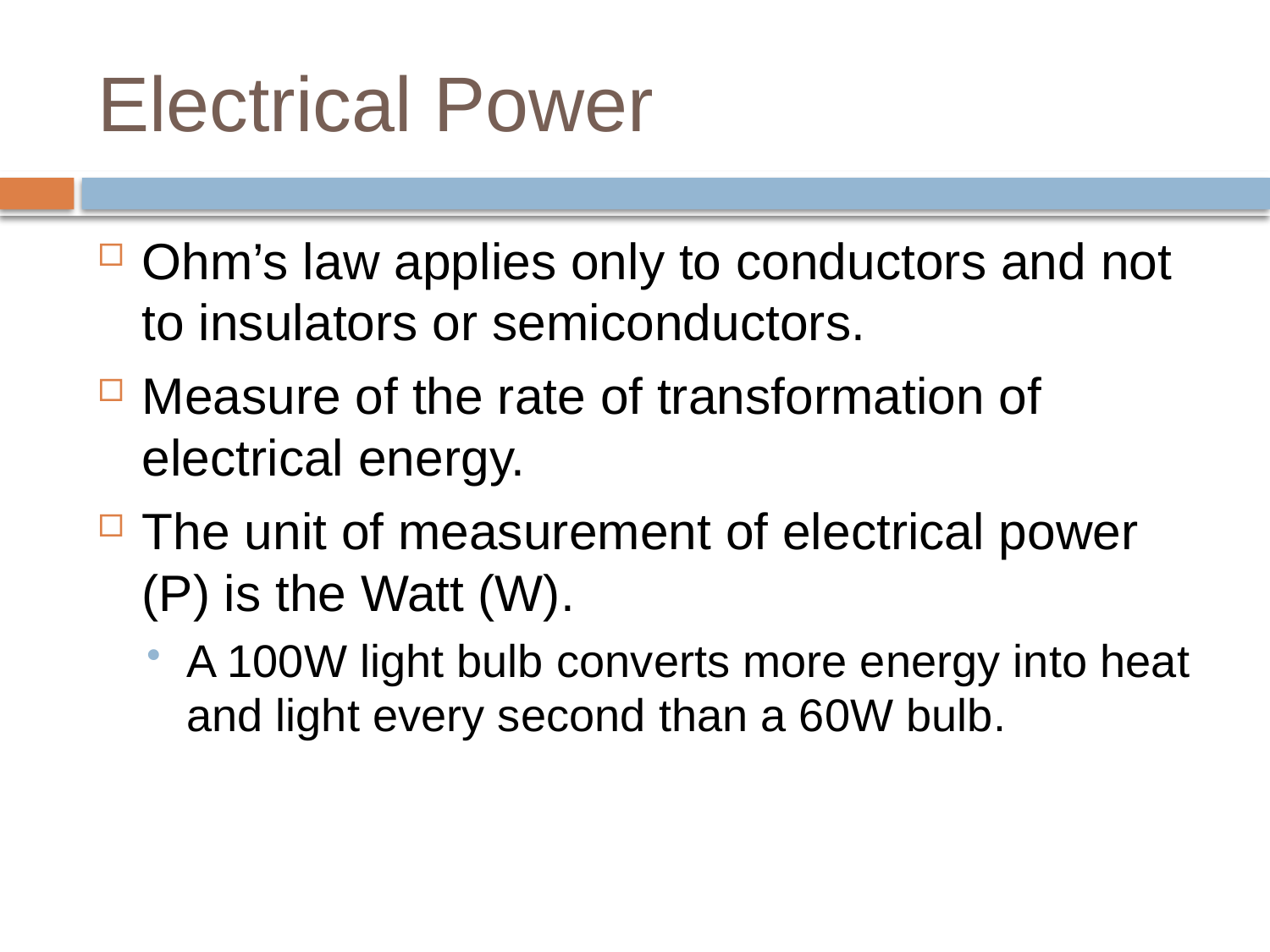

# Electrical Power
Ohm’s law applies only to conductors and not to insulators or semiconductors.
Measure of the rate of transformation of electrical energy.
The unit of measurement of electrical power (P) is the Watt (W).
A 100W light bulb converts more energy into heat and light every second than a 60W bulb.